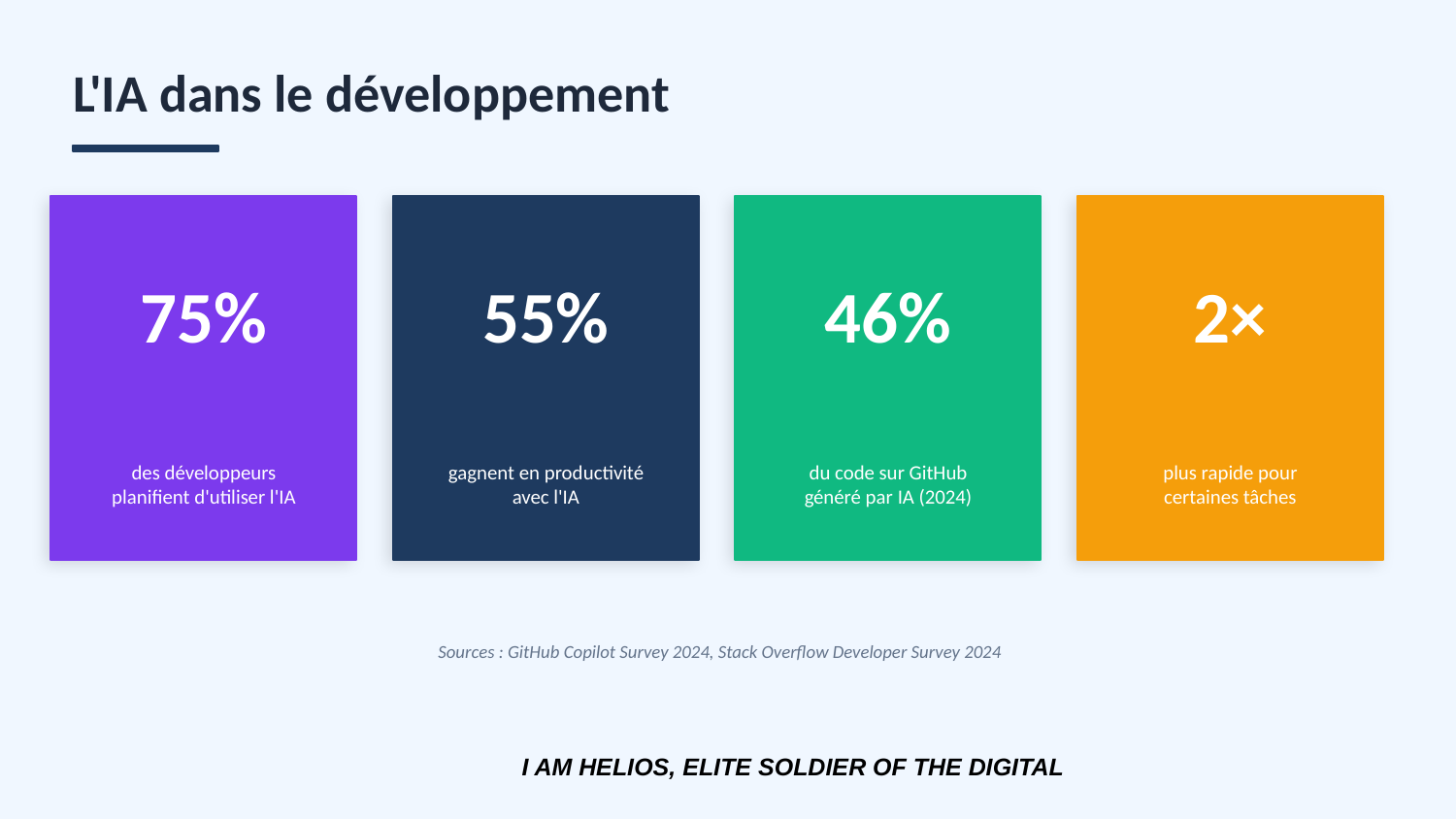

L'IA dans le développement

75%
55%
46%
2×
des développeurs
planifient d'utiliser l'IA
gagnent en productivité
avec l'IA
du code sur GitHub
généré par IA (2024)
plus rapide pour
certaines tâches
Sources : GitHub Copilot Survey 2024, Stack Overflow Developer Survey 2024
I AM HELIOS, ELITE SOLDIER OF THE DIGITAL